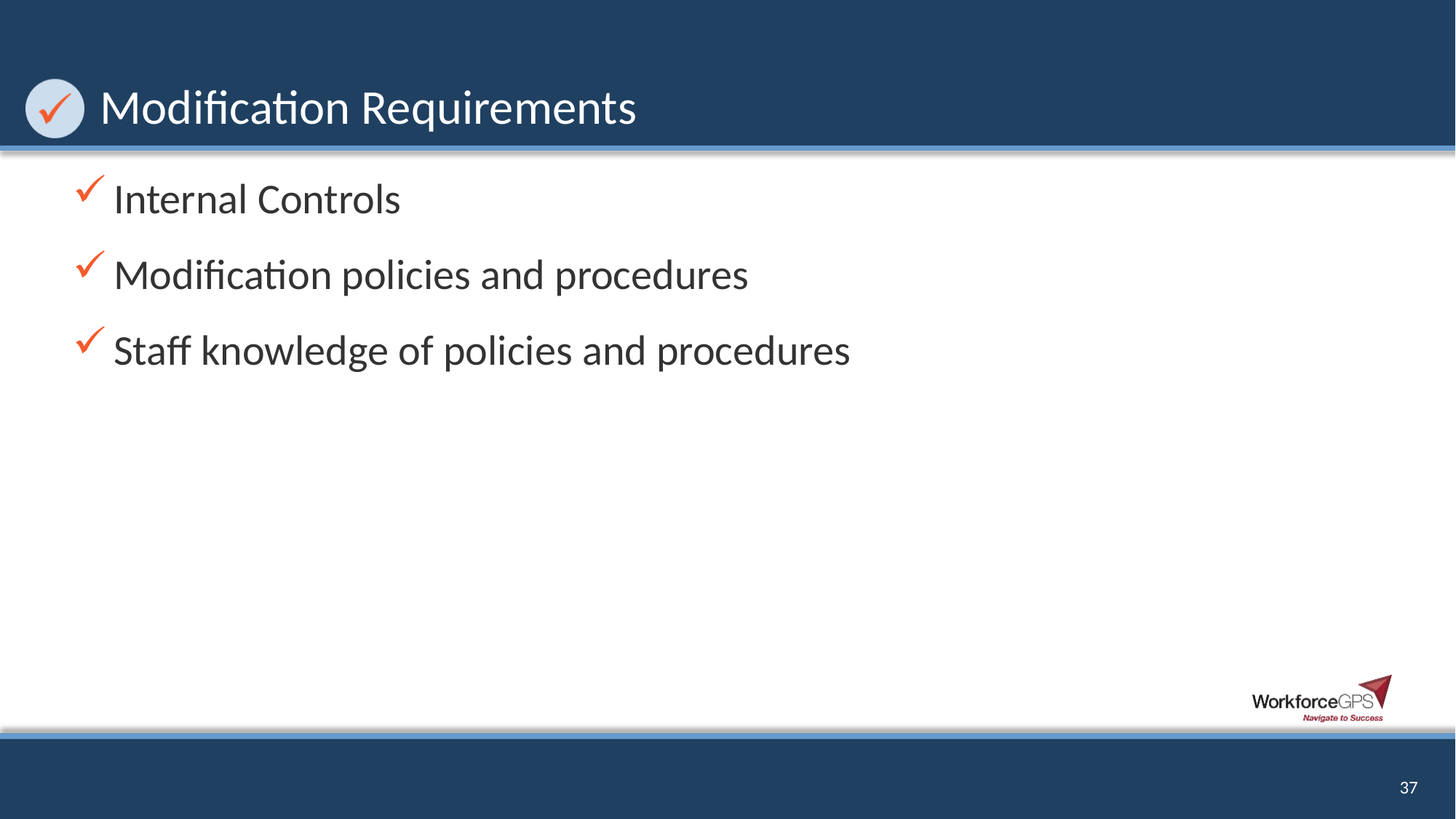

# Modification Requirements
Internal Controls
Modification policies and procedures
Staff knowledge of policies and procedures

37